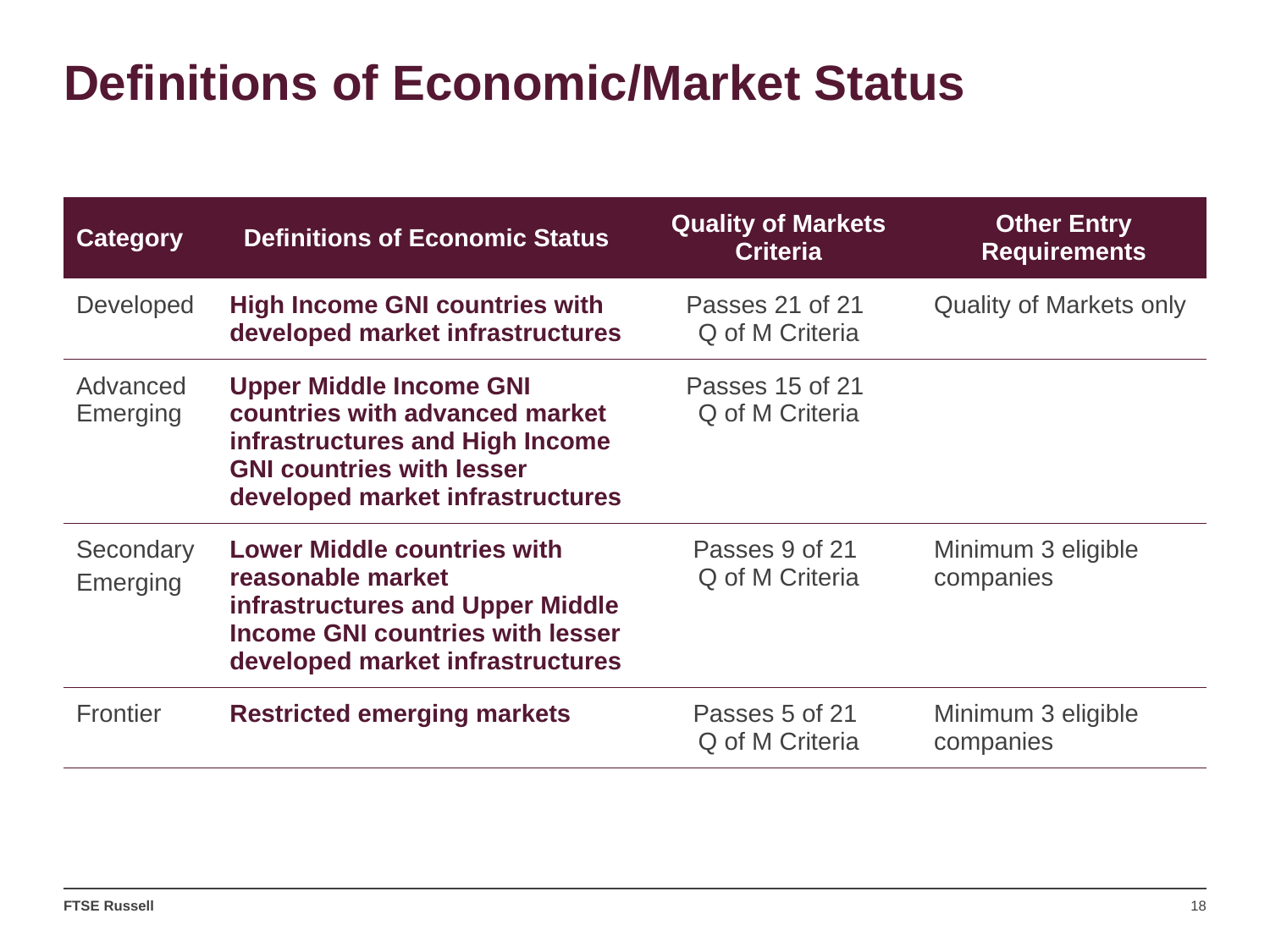

# Definitions of Economic/Market Status
| Category | Definitions of Economic Status | Quality of Markets Criteria | Other Entry Requirements |
| --- | --- | --- | --- |
| Developed | High Income GNI countries with developed market infrastructures | Passes 21 of 21 Q of M Criteria | Quality of Markets only |
| Advanced Emerging | Upper Middle Income GNI countries with advanced market infrastructures and High Income GNI countries with lesser developed market infrastructures | Passes 15 of 21 Q of M Criteria |  |
| Secondary Emerging | Lower Middle countries with reasonable market infrastructures and Upper Middle Income GNI countries with lesser developed market infrastructures | Passes 9 of 21 Q of M Criteria | Minimum 3 eligible companies |
| Frontier | Restricted emerging markets | Passes 5 of 21 Q of M Criteria | Minimum 3 eligible companies |